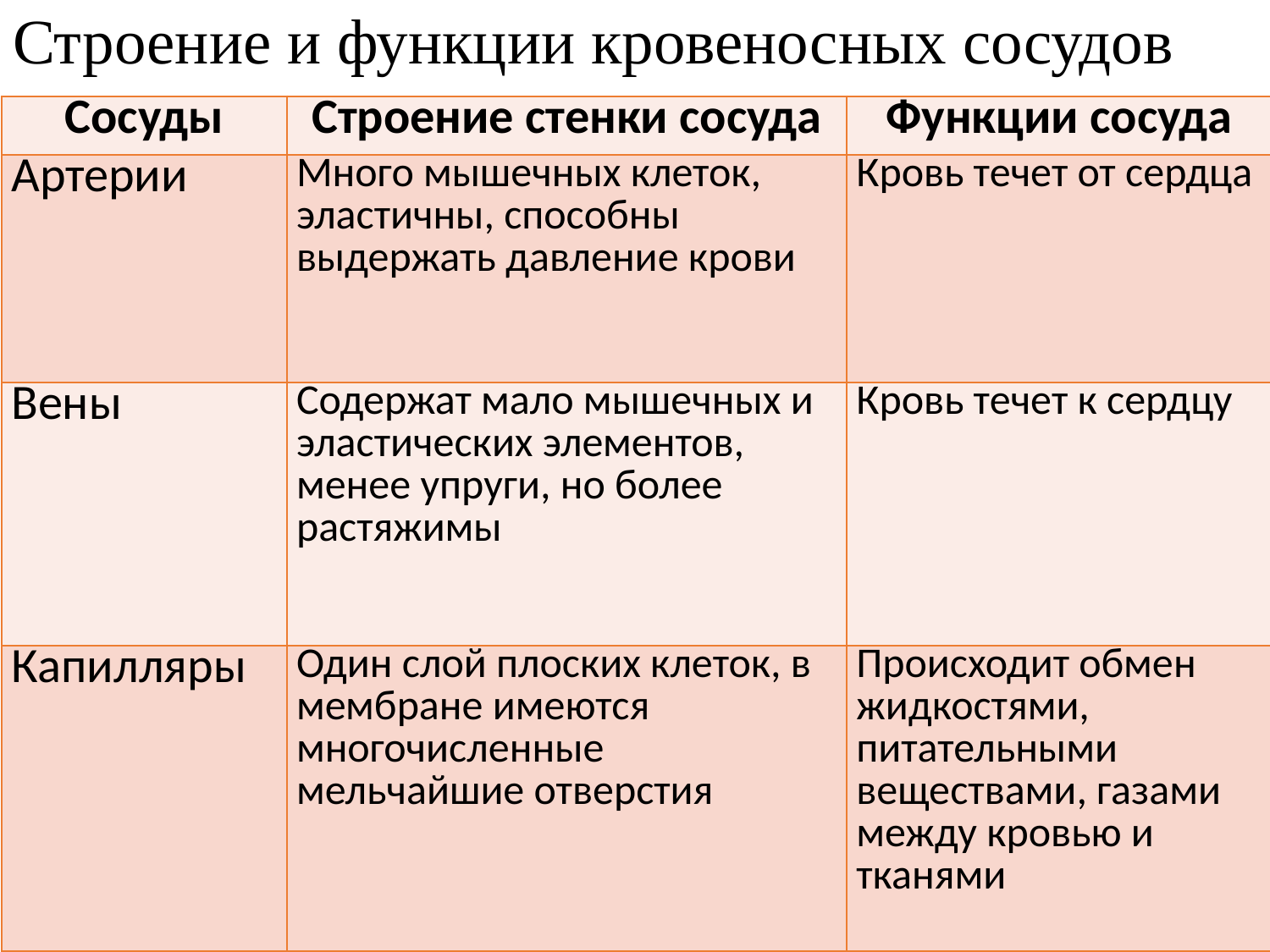

# Строение и функции кровеносных сосудов
| Сосуды | Строение стенки сосуда | Функции сосуда |
| --- | --- | --- |
| Артерии | Много мышечных клеток, эластичны, способны выдержать давление крови | Кровь течет от сердца |
| Вены | Содержат мало мышечных и эластических элементов, менее упруги, но более растяжимы | Кровь течет к сердцу |
| Капилляры | Один слой плоских клеток, в мембране имеются многочисленные мельчайшие отверстия | Происходит обмен жидкостями, питательными веществами, газами между кровью и тканями |